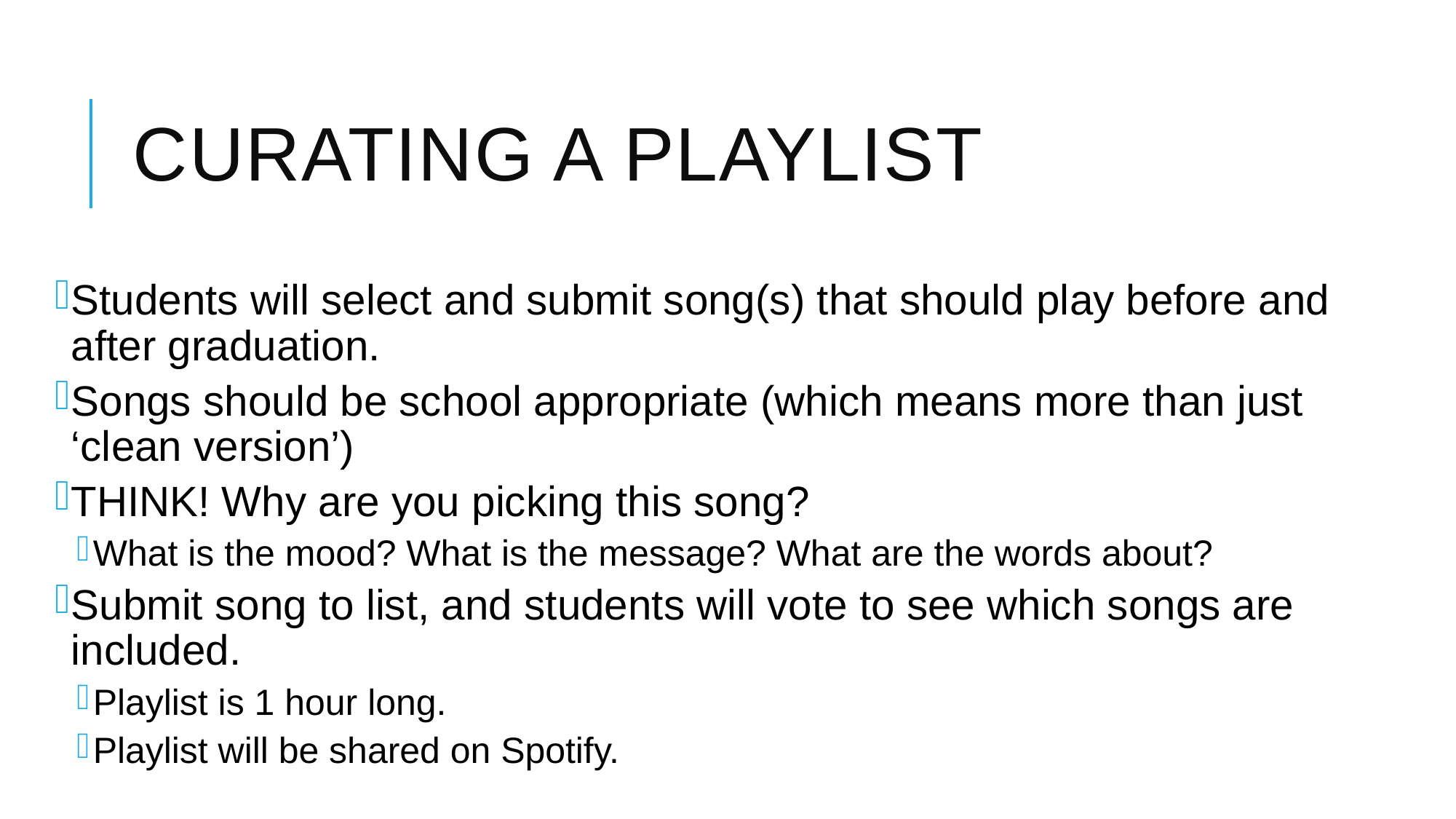

# Curating a playlist
Students will select and submit song(s) that should play before and after graduation.
Songs should be school appropriate (which means more than just ‘clean version’)
THINK! Why are you picking this song?
What is the mood? What is the message? What are the words about?
Submit song to list, and students will vote to see which songs are included.
Playlist is 1 hour long.
Playlist will be shared on Spotify.